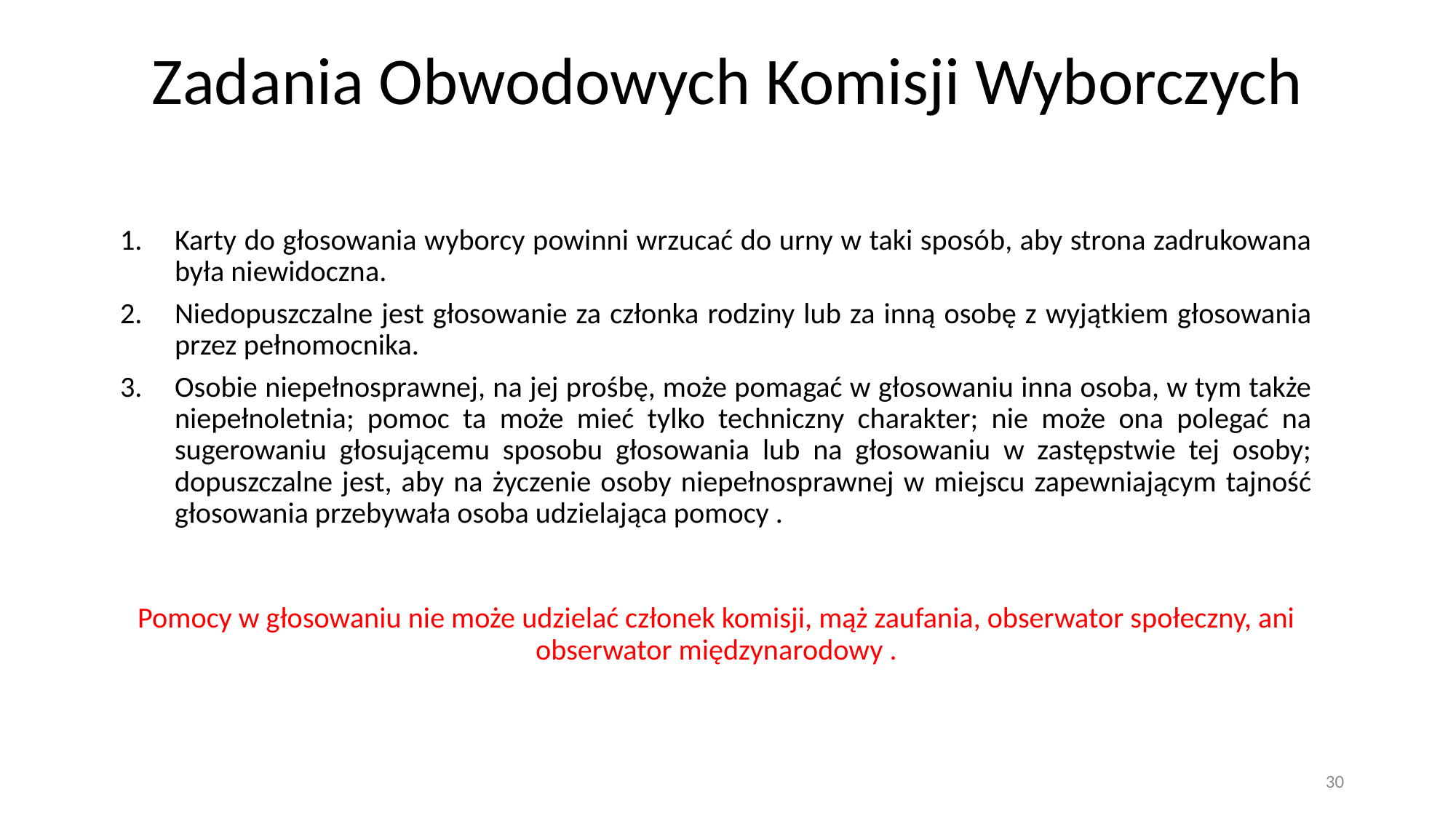

# Zadania Obwodowych Komisji Wyborczych

Karty do głosowania wyborcy powinni wrzucać do urny w taki sposób, aby strona zadrukowana była niewidoczna.
Niedopuszczalne jest głosowanie za członka rodziny lub za inną osobę z wyjątkiem głosowania przez pełnomocnika.
Osobie niepełnosprawnej, na jej prośbę, może pomagać w głosowaniu inna osoba, w tym także niepełnoletnia; pomoc ta może mieć tylko techniczny charakter; nie może ona polegać na sugerowaniu głosującemu sposobu głosowania lub na głosowaniu w zastępstwie tej osoby; dopuszczalne jest, aby na życzenie osoby niepełnosprawnej w miejscu zapewniającym tajność głosowania przebywała osoba udzielająca pomocy .
Pomocy w głosowaniu nie może udzielać członek komisji, mąż zaufania, obserwator społeczny, ani obserwator międzynarodowy .
30